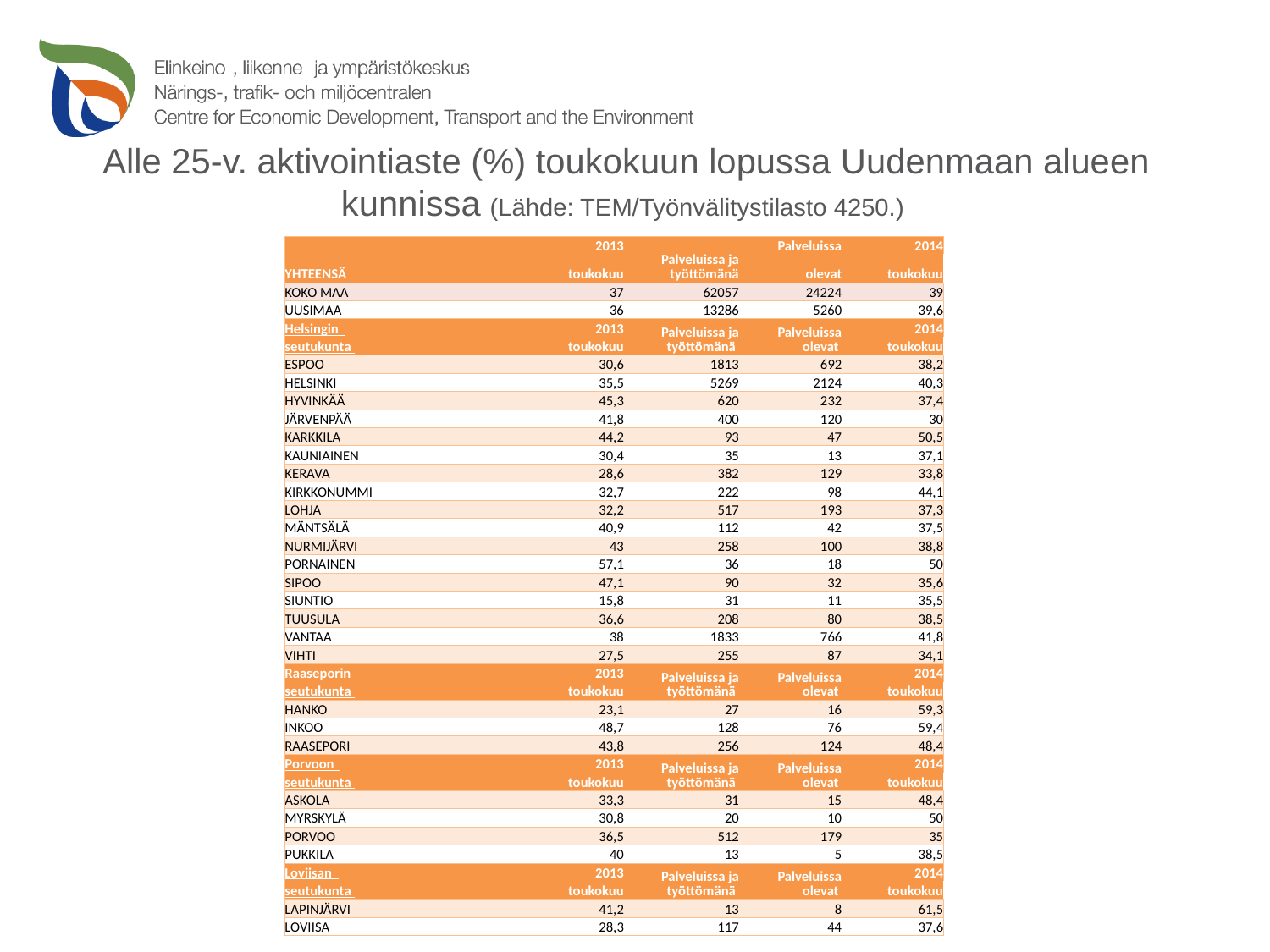

# Alle 25-v. aktivointiaste (%) toukokuun lopussa Uudenmaan alueen kunnissa (Lähde: TEM/Työnvälitystilasto 4250.)
| YHTEENSÄ | 2013 | Palveluissa ja työttömänä | Palveluissa | 2014 |
| --- | --- | --- | --- | --- |
|  | toukokuu |  | olevat | toukokuu |
| KOKO MAA | 37 | 62057 | 24224 | 39 |
| UUSIMAA | 36 | 13286 | 5260 | 39,6 |
| Helsingin | 2013 | Palveluissa ja työttömänä | Palveluissa olevat | 2014 |
| seutukunta | toukokuu |  |  | toukokuu |
| ESPOO | 30,6 | 1813 | 692 | 38,2 |
| HELSINKI | 35,5 | 5269 | 2124 | 40,3 |
| HYVINKÄÄ | 45,3 | 620 | 232 | 37,4 |
| JÄRVENPÄÄ | 41,8 | 400 | 120 | 30 |
| KARKKILA | 44,2 | 93 | 47 | 50,5 |
| KAUNIAINEN | 30,4 | 35 | 13 | 37,1 |
| KERAVA | 28,6 | 382 | 129 | 33,8 |
| KIRKKONUMMI | 32,7 | 222 | 98 | 44,1 |
| LOHJA | 32,2 | 517 | 193 | 37,3 |
| MÄNTSÄLÄ | 40,9 | 112 | 42 | 37,5 |
| NURMIJÄRVI | 43 | 258 | 100 | 38,8 |
| PORNAINEN | 57,1 | 36 | 18 | 50 |
| SIPOO | 47,1 | 90 | 32 | 35,6 |
| SIUNTIO | 15,8 | 31 | 11 | 35,5 |
| TUUSULA | 36,6 | 208 | 80 | 38,5 |
| VANTAA | 38 | 1833 | 766 | 41,8 |
| VIHTI | 27,5 | 255 | 87 | 34,1 |
| Raaseporin | 2013 | Palveluissa ja työttömänä | Palveluissa olevat | 2014 |
| seutukunta | toukokuu |  |  | toukokuu |
| HANKO | 23,1 | 27 | 16 | 59,3 |
| INKOO | 48,7 | 128 | 76 | 59,4 |
| RAASEPORI | 43,8 | 256 | 124 | 48,4 |
| Porvoon | 2013 | Palveluissa ja työttömänä | Palveluissa olevat | 2014 |
| seutukunta | toukokuu |  |  | toukokuu |
| ASKOLA | 33,3 | 31 | 15 | 48,4 |
| MYRSKYLÄ | 30,8 | 20 | 10 | 50 |
| PORVOO | 36,5 | 512 | 179 | 35 |
| PUKKILA | 40 | 13 | 5 | 38,5 |
| Loviisan | 2013 | Palveluissa ja työttömänä | Palveluissa olevat | 2014 |
| seutukunta | toukokuu |  |  | toukokuu |
| LAPINJÄRVI | 41,2 | 13 | 8 | 61,5 |
| LOVIISA | 28,3 | 117 | 44 | 37,6 |